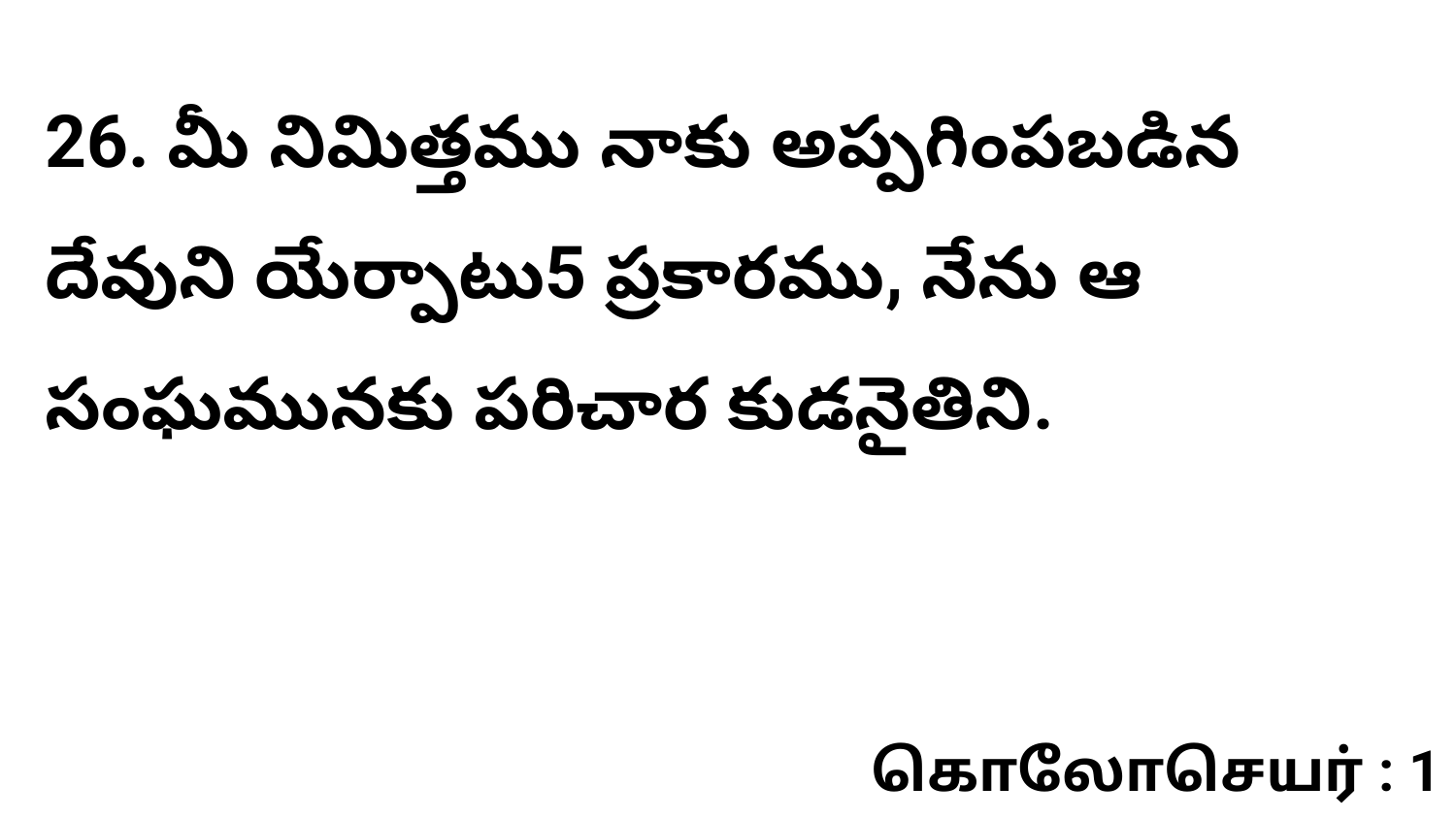

26. మీ నిమిత్తము నాకు అప్పగింపబడిన దేవుని యేర్పాటు5 ప్రకారము, నేను ఆ సంఘమునకు పరిచార కుడనైతిని.
கொலோசெயர் : 1